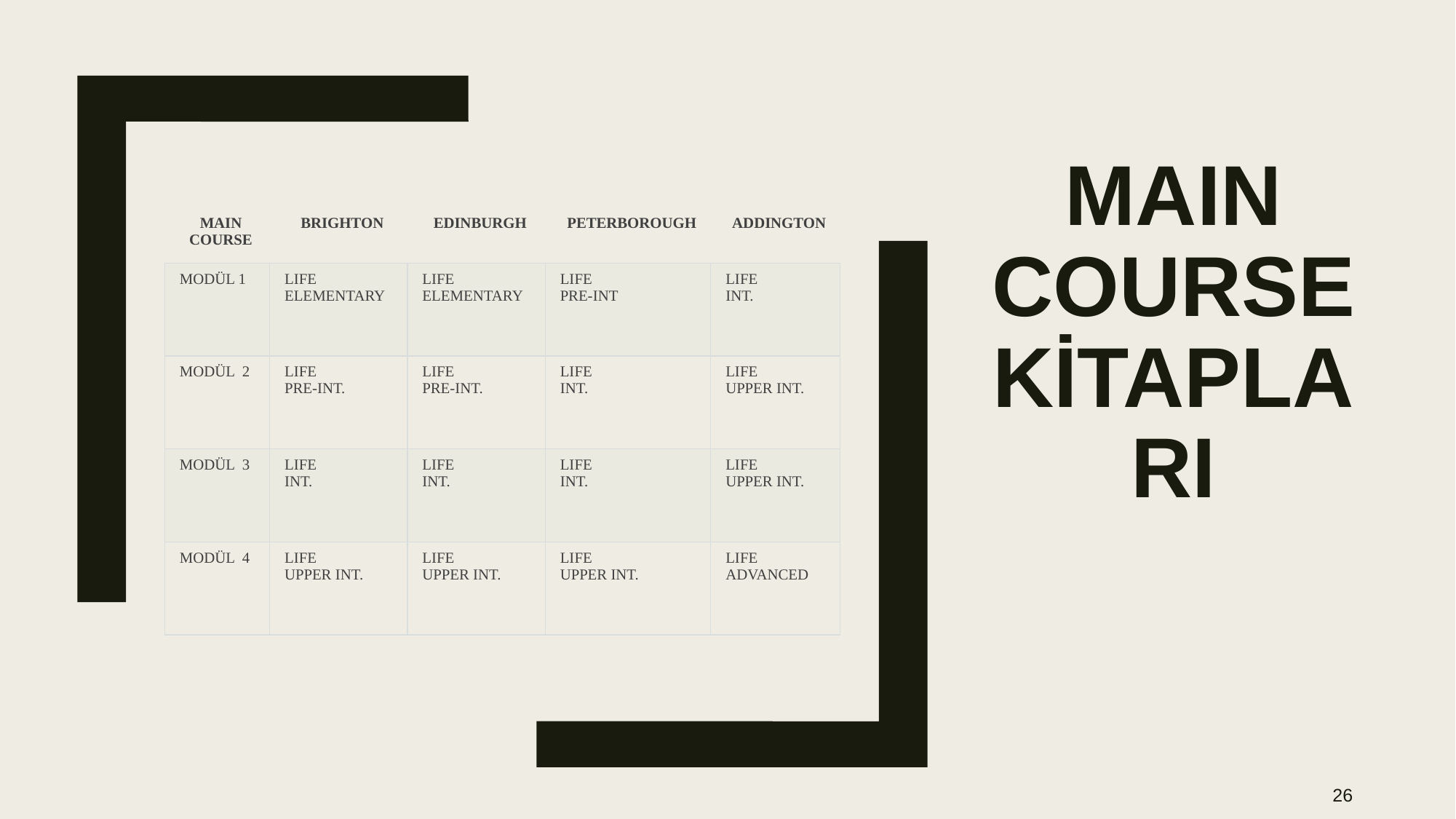

# MAIN COURSE KİTAPLARI

| MAIN COURSE | BRIGHTON | EDINBURGH | PETERBOROUGH | ADDINGTON |
| --- | --- | --- | --- | --- |
| MODÜL 1 | LIFE ELEMENTARY | LIFE ELEMENTARY | LIFE PRE-INT | LIFE INT. |
| MODÜL 2 | LIFE PRE-INT. | LIFE PRE-INT. | LIFE INT. | LIFE UPPER INT. |
| MODÜL 3 | LIFE INT. | LIFE INT. | LIFE INT. | LIFE UPPER INT. |
| MODÜL 4 | LIFE UPPER INT. | LIFE UPPER INT. | LIFE UPPER INT. | LIFE ADVANCED |

26